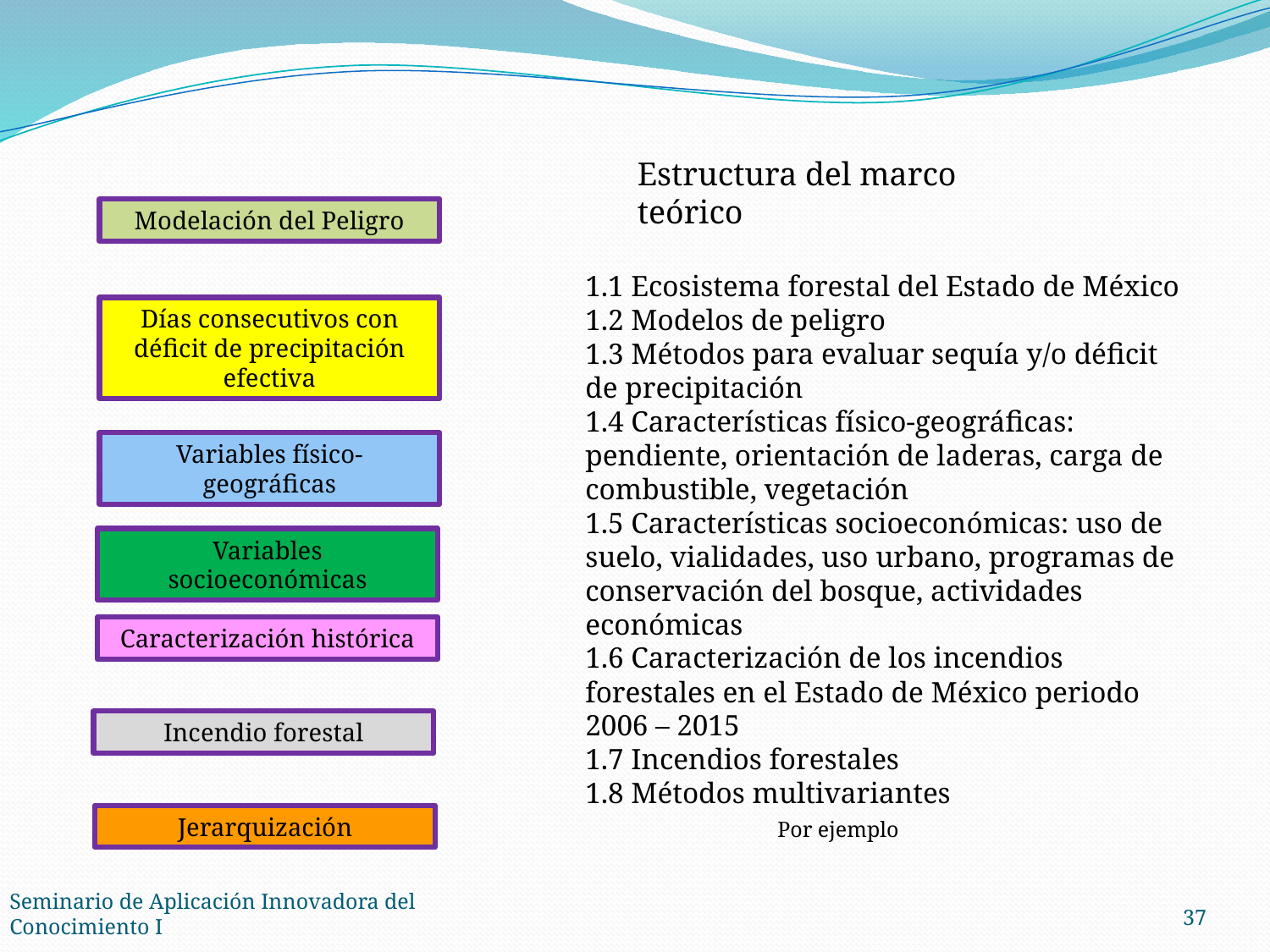

Estructura del marco teórico
Modelación del Peligro
1.1 Ecosistema forestal del Estado de México
1.2 Modelos de peligro
1.3 Métodos para evaluar sequía y/o déficit de precipitación
1.4 Características físico-geográficas: pendiente, orientación de laderas, carga de combustible, vegetación
1.5 Características socioeconómicas: uso de suelo, vialidades, uso urbano, programas de conservación del bosque, actividades económicas
1.6 Caracterización de los incendios forestales en el Estado de México periodo 2006 – 2015
1.7 Incendios forestales
1.8 Métodos multivariantes
Días consecutivos con déficit de precipitación efectiva
Variables físico-geográficas
Variables socioeconómicas
Caracterización histórica
Incendio forestal
Jerarquización
Por ejemplo
37
Seminario de Aplicación Innovadora del Conocimiento I